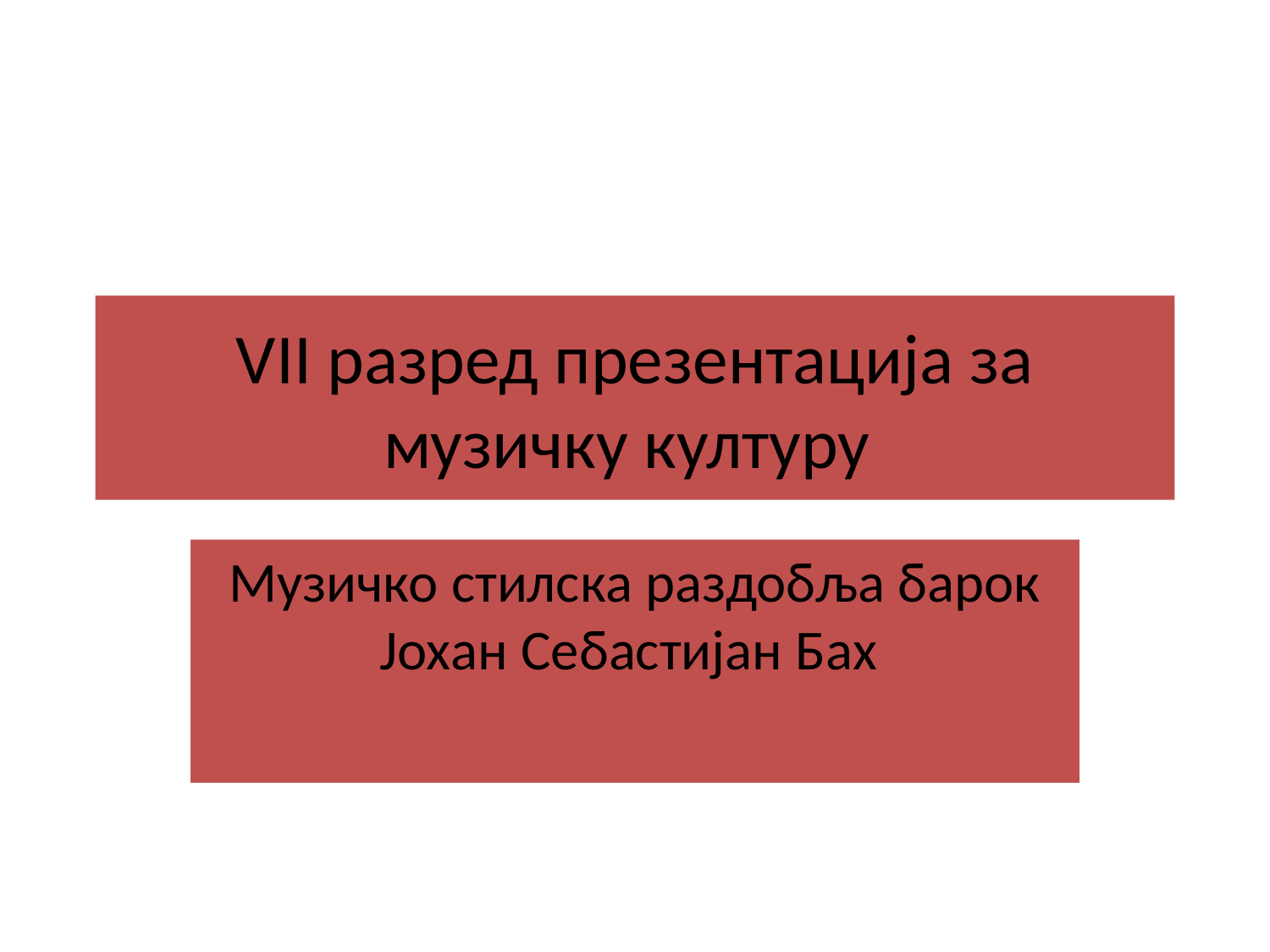

# VII разред презентација за музичку културу
Музичко стилска раздобља барок Јохан Себастијан Бах